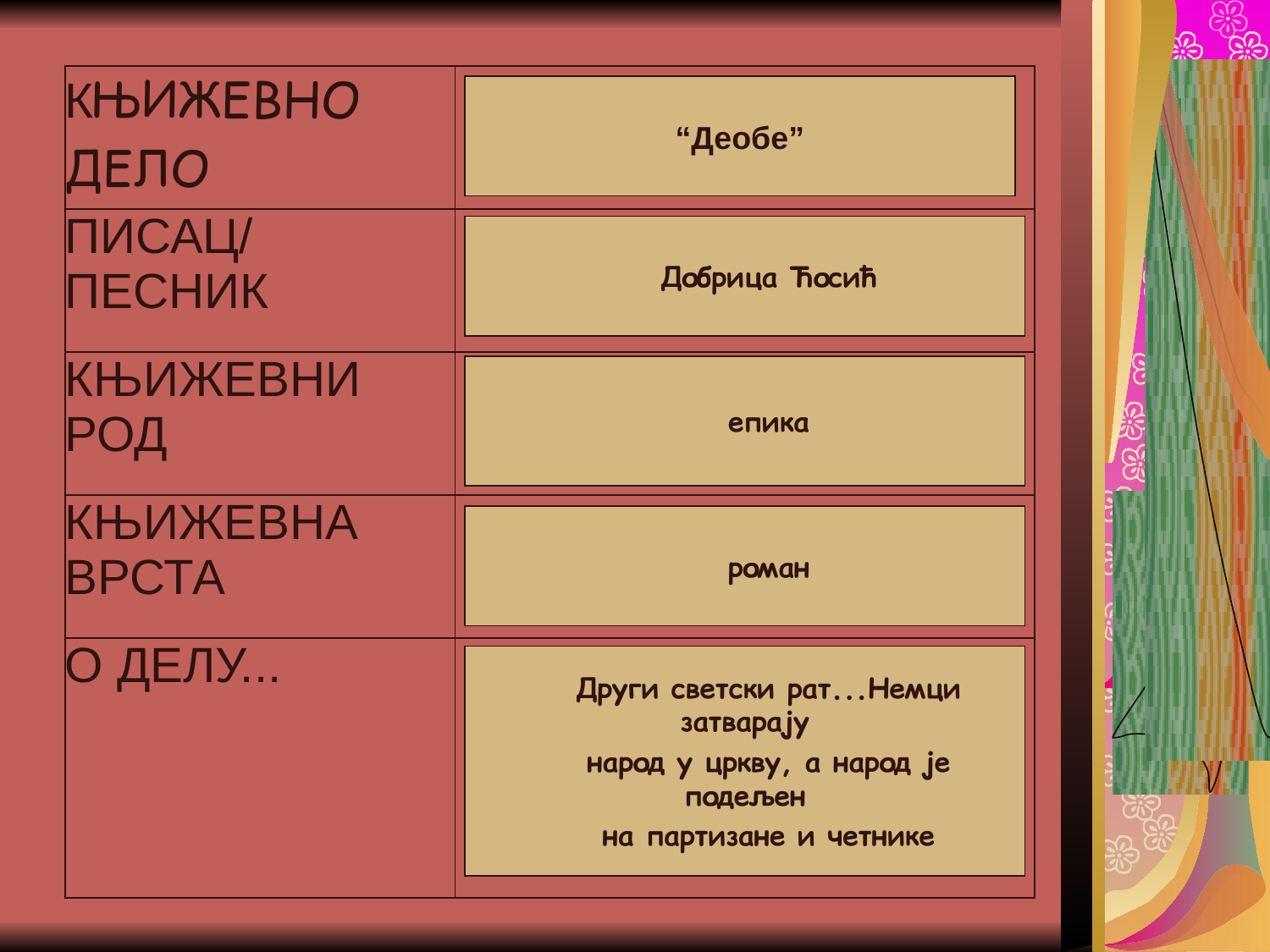

#
| КЊИЖЕВНО ДЕЛО |  |
| --- | --- |
| ПИСАЦ/ ПЕСНИК |  |
| КЊИЖЕВНИ РОД |  |
| КЊИЖЕВНА ВРСТА |  |
| О ДЕЛУ... |  |
“Деобе”
Добрица Ћосић
епика
роман
Други светски рат...Немци затварају
народ у цркву, а народ је подељен
на партизане и четнике